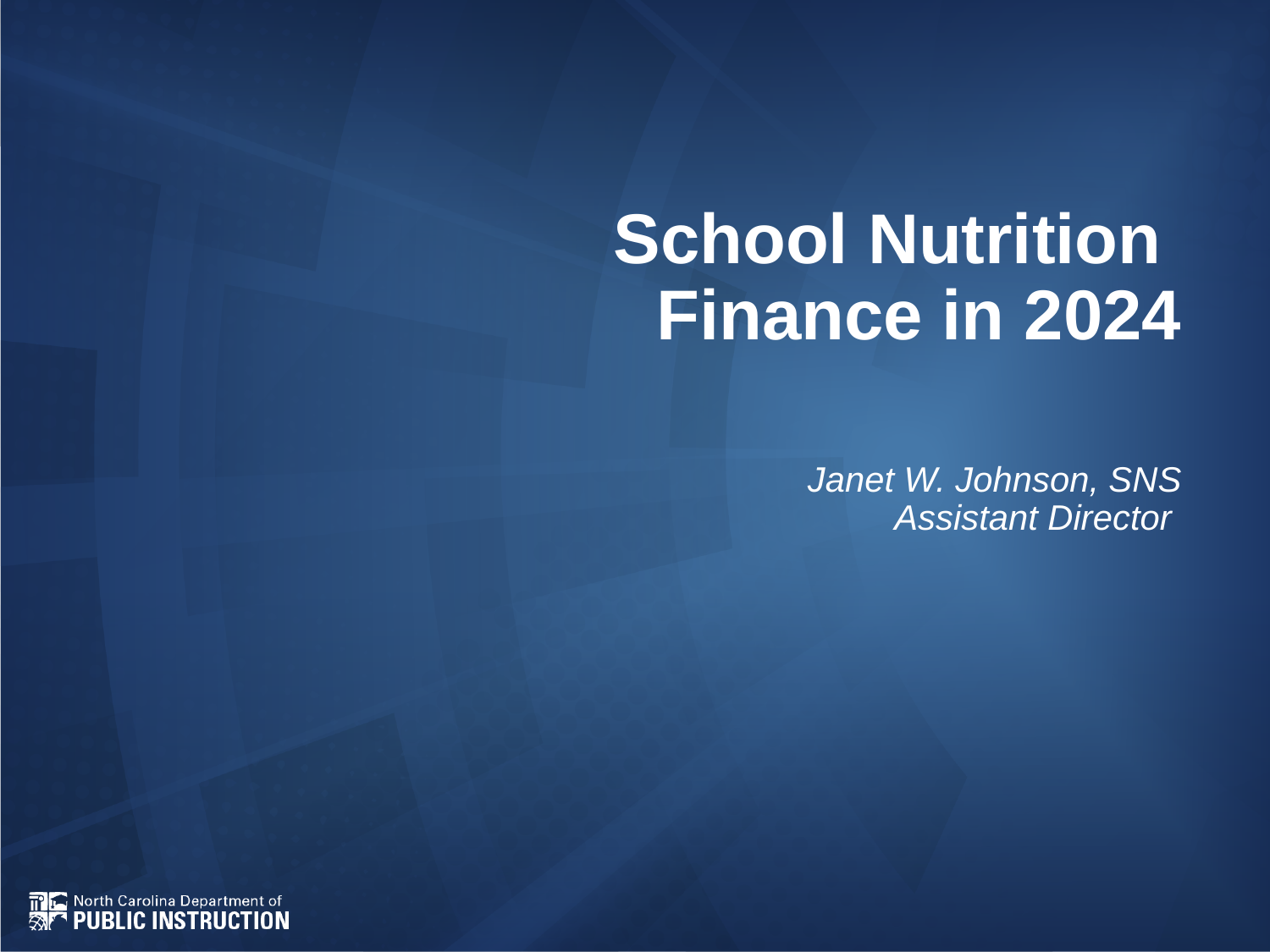

# School Nutrition Finance in 2024 Janet W. Johnson, SNS Assistant Director